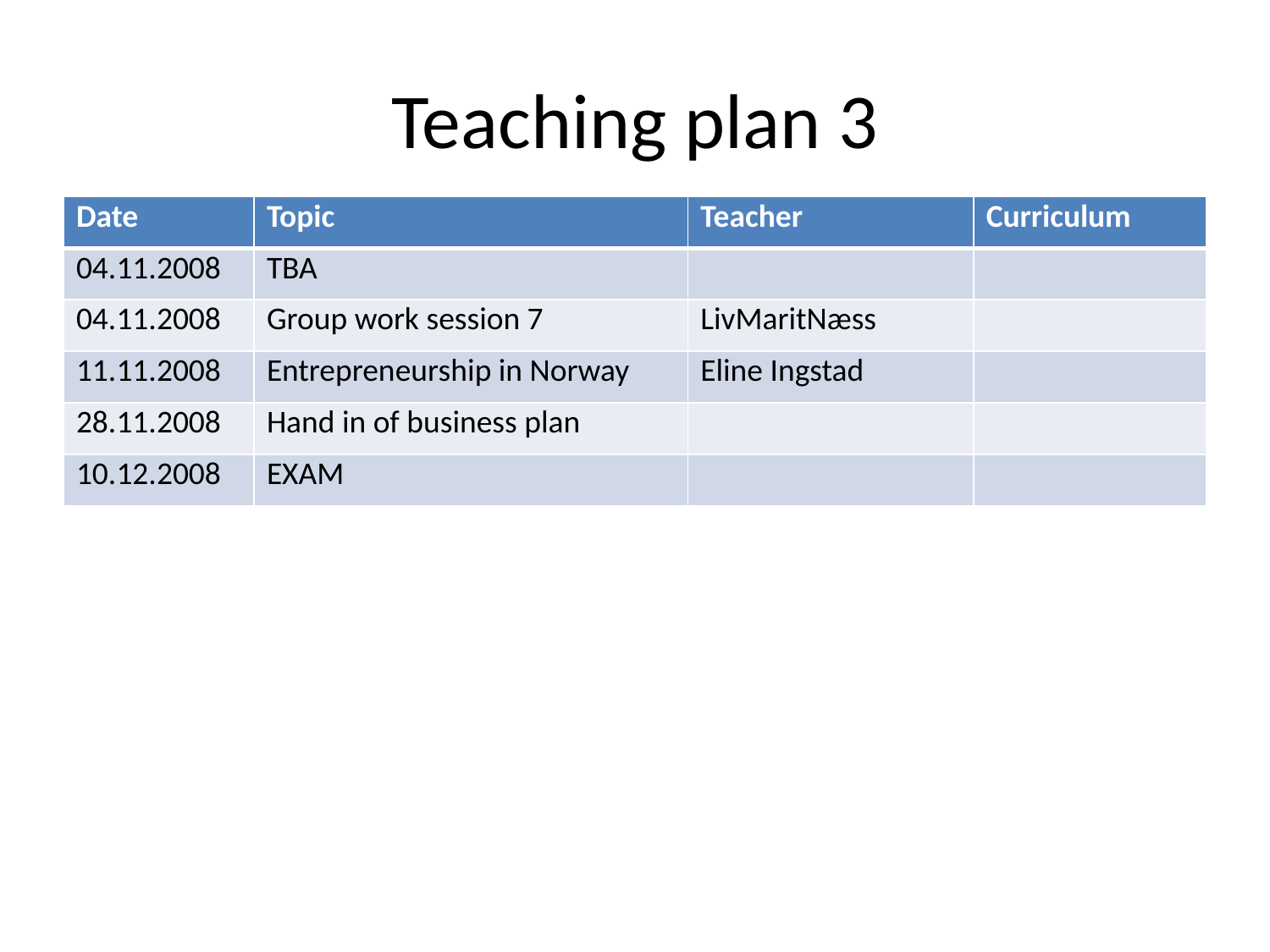

# Teaching plan 3
| Date | Topic | Teacher | Curriculum |
| --- | --- | --- | --- |
| 04.11.2008 | TBA |  |  |
| 04.11.2008 | Group work session 7 | LivMaritNæss |  |
| 11.11.2008 | Entrepreneurship in Norway | Eline Ingstad |  |
| 28.11.2008 | Hand in of business plan |  |  |
| 10.12.2008 | EXAM |  |  |